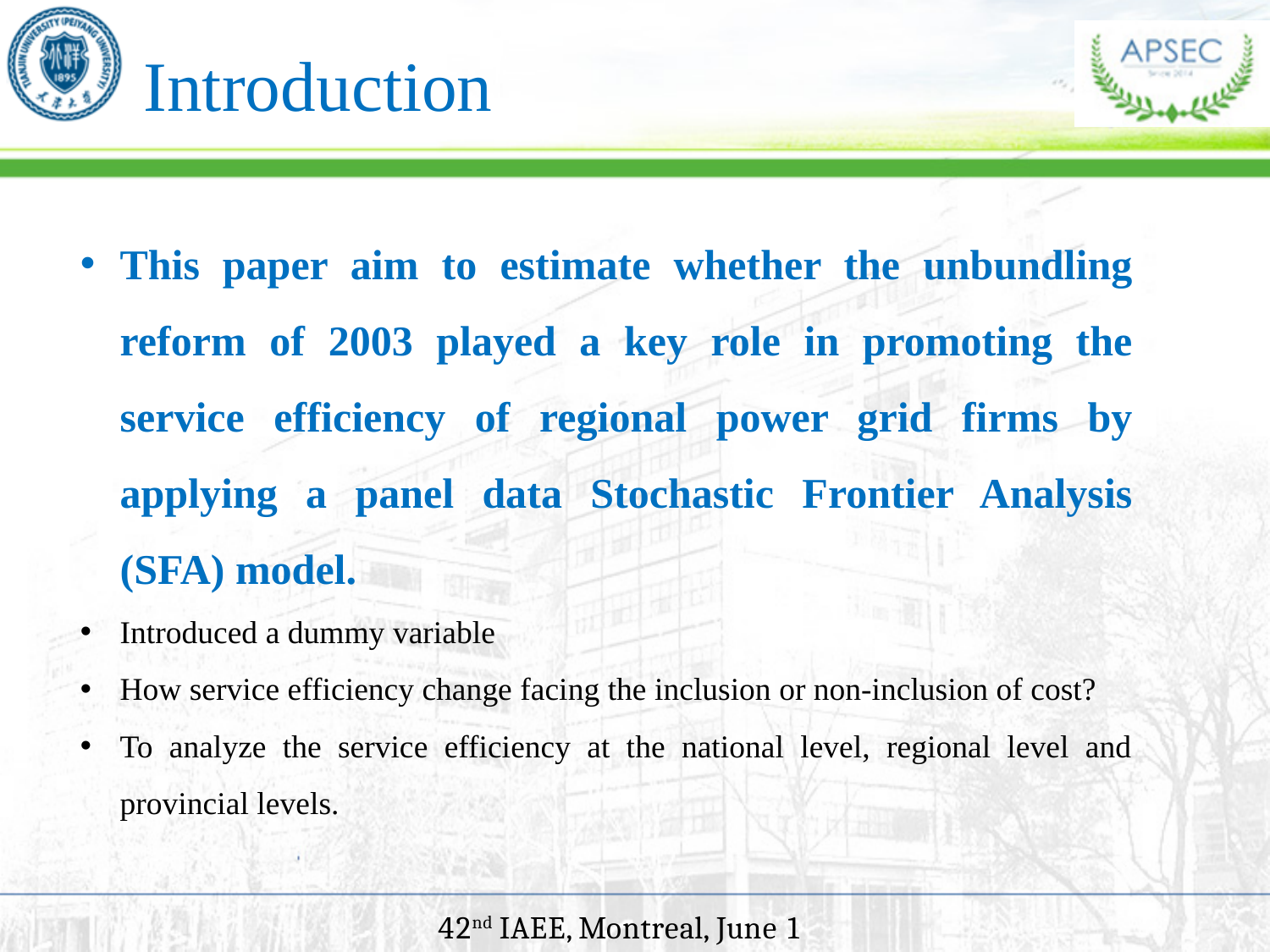

# Introduction
This paper aim to estimate whether the unbundling reform of 2003 played a key role in promoting the service efficiency of regional power grid firms by applying a panel data Stochastic Frontier Analysis (SFA) model.
Introduced a dummy variable
How service efficiency change facing the inclusion or non-inclusion of cost?
To analyze the service efficiency at the national level, regional level and provincial levels.